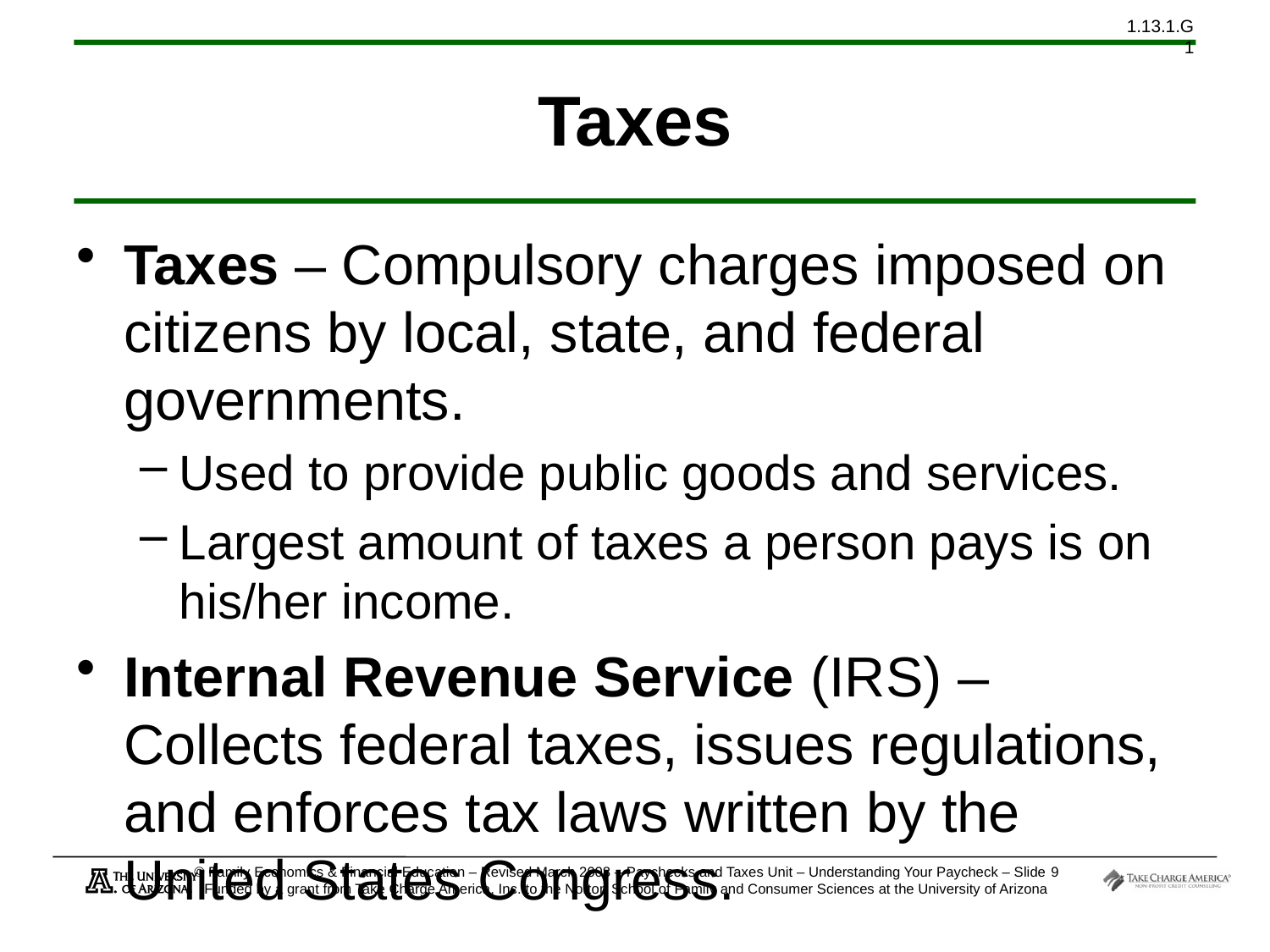

# Taxes
Taxes – Compulsory charges imposed on citizens by local, state, and federal governments.
Used to provide public goods and services.
Largest amount of taxes a person pays is on his/her income.
Internal Revenue Service (IRS) – Collects federal taxes, issues regulations, and enforces tax laws written by the United States Congress.